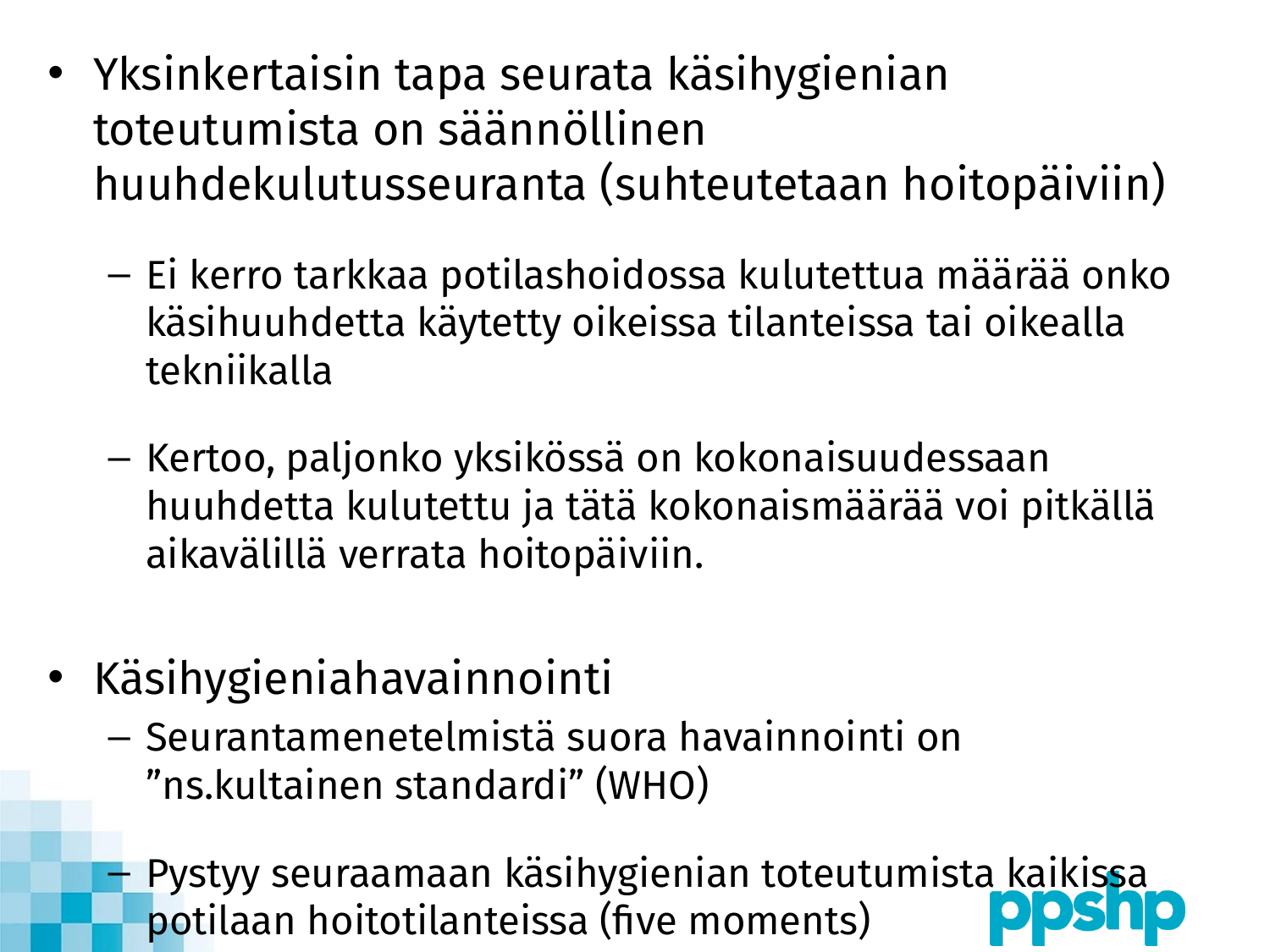

Yksinkertaisin tapa seurata käsihygienian toteutumista on säännöllinen huuhdekulutusseuranta (suhteutetaan hoitopäiviin)

Ei kerro tarkkaa potilashoidossa kulutettua määrää onko käsihuuhdetta käytetty oikeissa tilanteissa tai oikealla tekniikalla

Kertoo, paljonko yksikössä on kokonaisuudessaan huuhdetta kulutettu ja tätä kokonaismäärää voi pitkällä aikavälillä verrata hoitopäiviin.

Käsihygieniahavainnointi
Seurantamenetelmistä suora havainnointi on ”ns.kultainen standardi” (WHO)

Pystyy seuraamaan käsihygienian toteutumista kaikissa potilaan hoitotilanteissa (five moments)

#